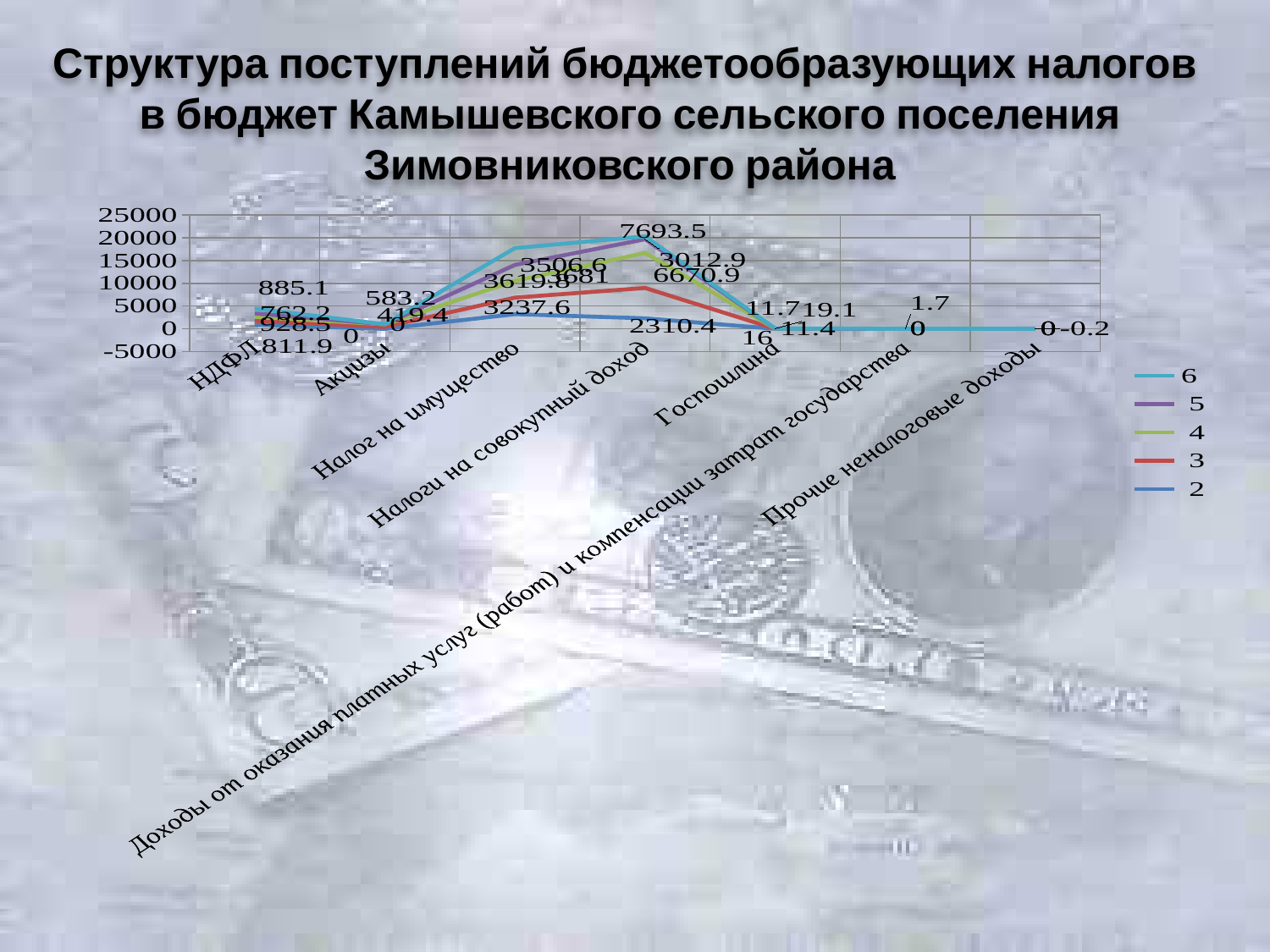

Структура поступлений бюджетообразующих налогов
в бюджет Камышевского сельского поселения Зимовниковского района

### Chart

| Category |  2 |  3 |  4 |  5 | 6 |
|---|---|---|---|---|---|
| НДФЛ | 928.5 | 811.9 | 885.1 | 762.2 | 1064.9 |
| Акцизы | 0.0 | 419.4 | 583.2 | 0.0 | 0.0 |
| Налог на имущество | 3237.6 | 3619.8 | 3681.0 | 3506.6 | 3688.0 |
| Налоги на совокупный доход | 2310.4 | 6670.9 | 7693.5 | 3012.9 | 631.2 |
| Госпошлина | 11.4 | 16.0 | 11.7 | 19.1 | 18.1 |
| Доходы от оказания платных услуг (работ) и компенсации затрат государства | None | None | None | 1.7 | 13.2 |
| Прочие неналоговые доходы | None | None | None | -0.2 | None |